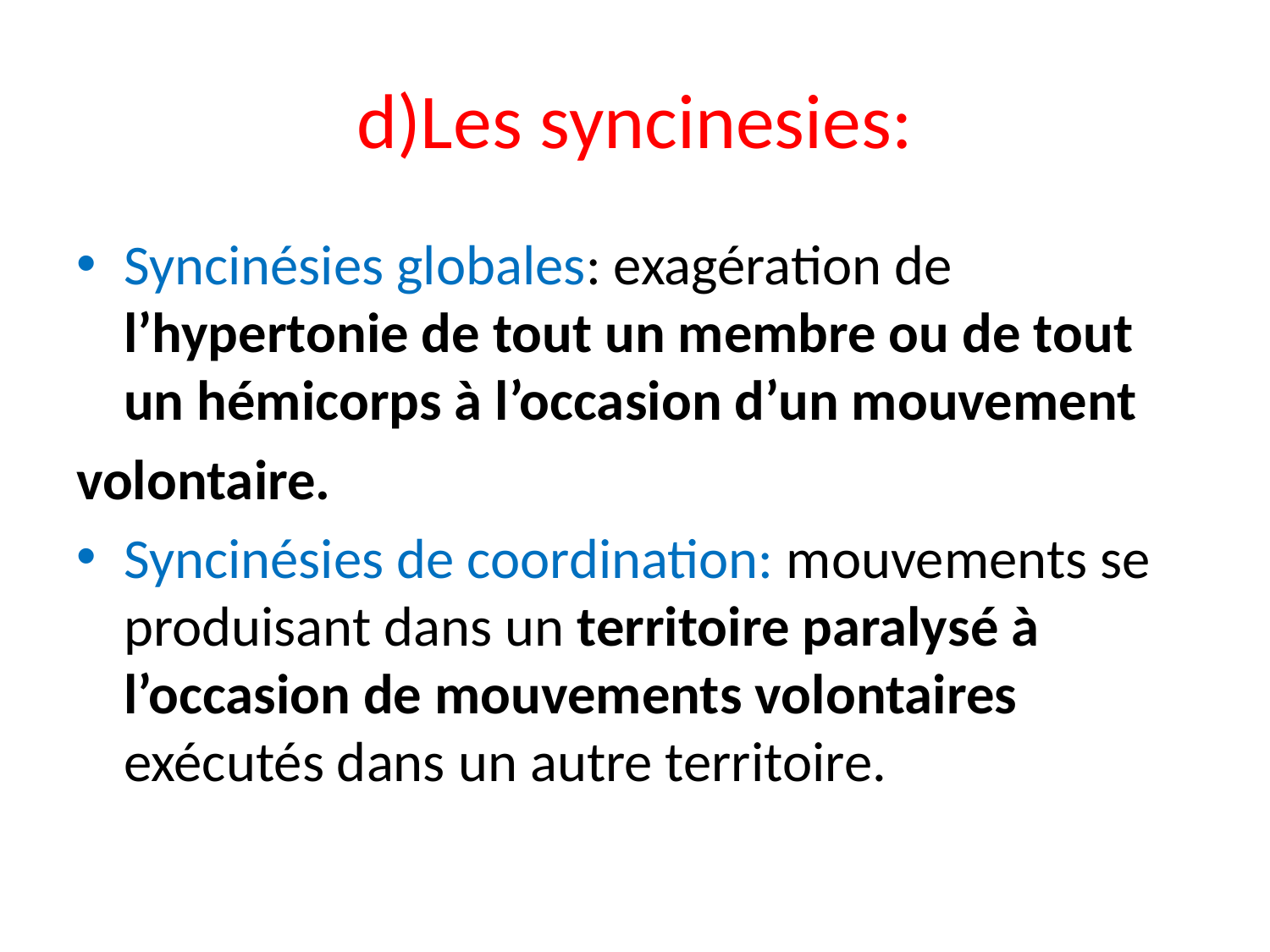

# d)Les syncinesies:
Syncinésies globales: exagération de l’hypertonie de tout un membre ou de tout un hémicorps à l’occasion d’un mouvement
volontaire.
Syncinésies de coordination: mouvements se produisant dans un territoire paralysé à l’occasion de mouvements volontaires exécutés dans un autre territoire.